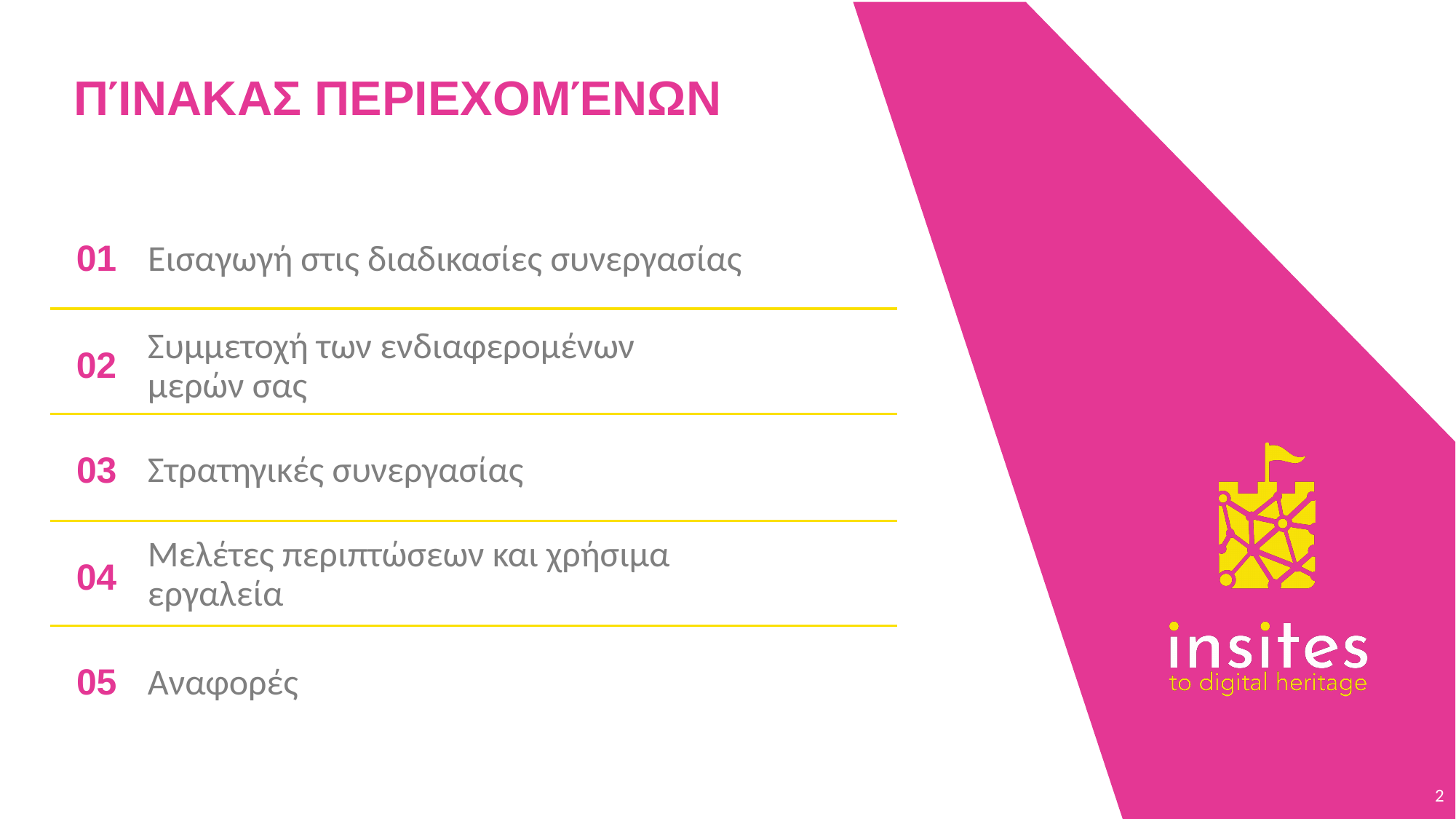

ΠΊΝΑΚΑΣ ΠΕΡΙΕΧΟΜΈΝΩΝ
01
Εισαγωγή στις διαδικασίες συνεργασίας
02
Συμμετοχή των ενδιαφερομένων μερών σας
03
Στρατηγικές συνεργασίας
04
Μελέτες περιπτώσεων και χρήσιμα εργαλεία
05
Αναφορές
2